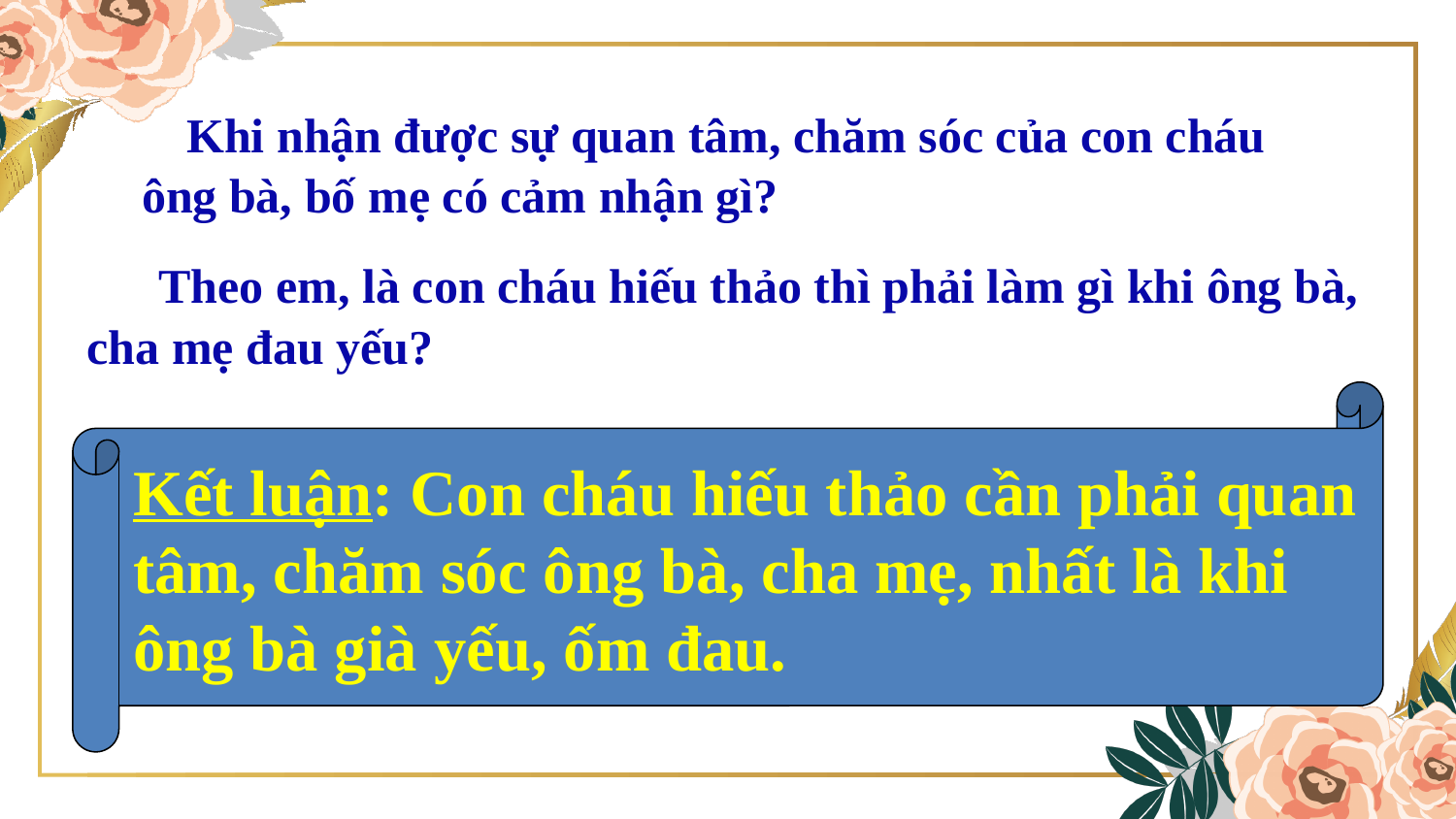

Khi nhận được sự quan tâm, chăm sóc của con cháu ông bà, bố mẹ có cảm nhận gì?
    Theo em, là con cháu hiếu thảo thì phải làm gì khi ông bà, cha mẹ đau yếu?
Kết luận: Con cháu hiếu thảo cần phải quan
tâm, chăm sóc ông bà, cha mẹ, nhất là khi
ông bà già yếu, ốm đau.